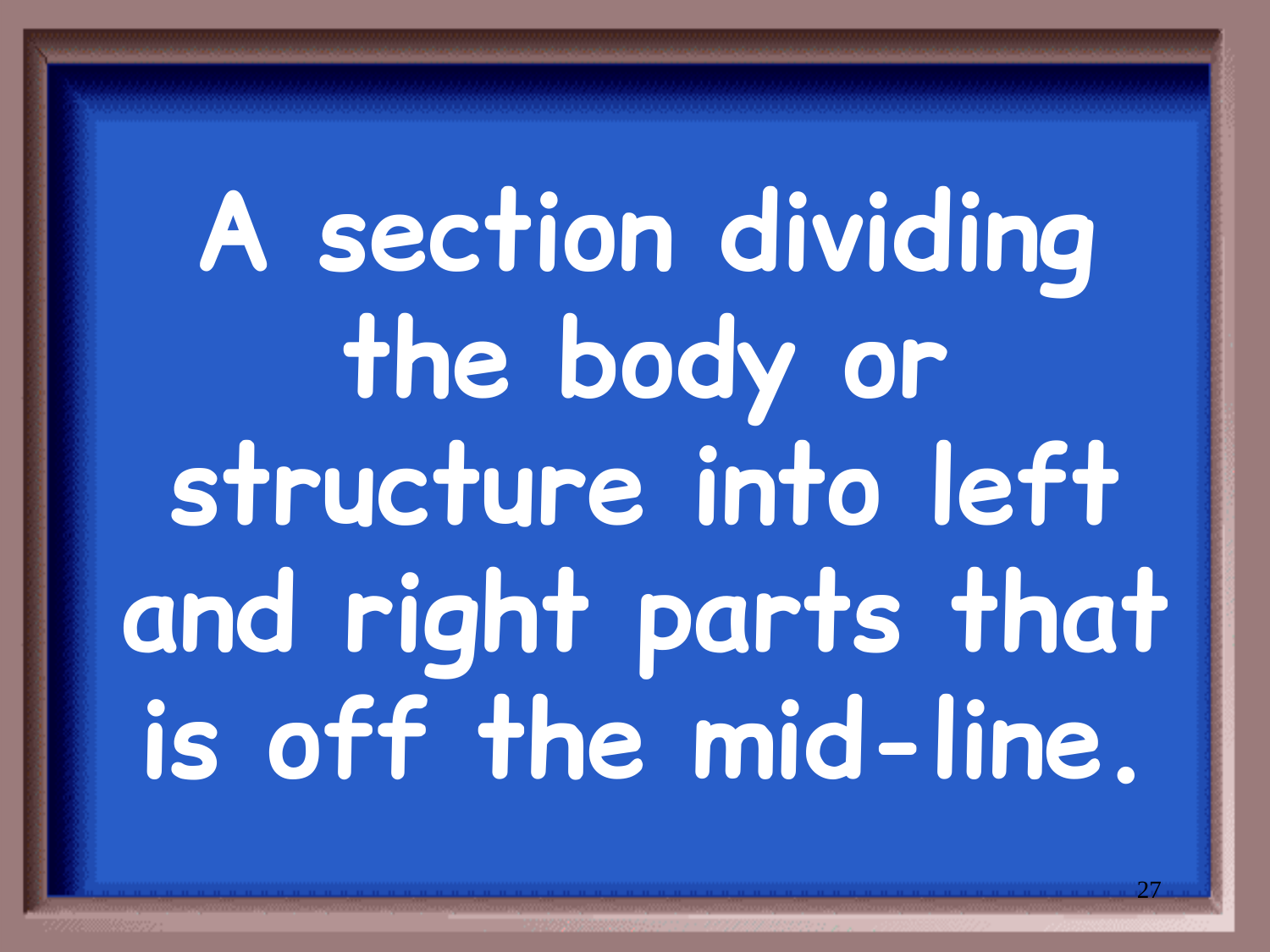

# A section dividing the body or structure into left and right parts that is off the mid-line.
27